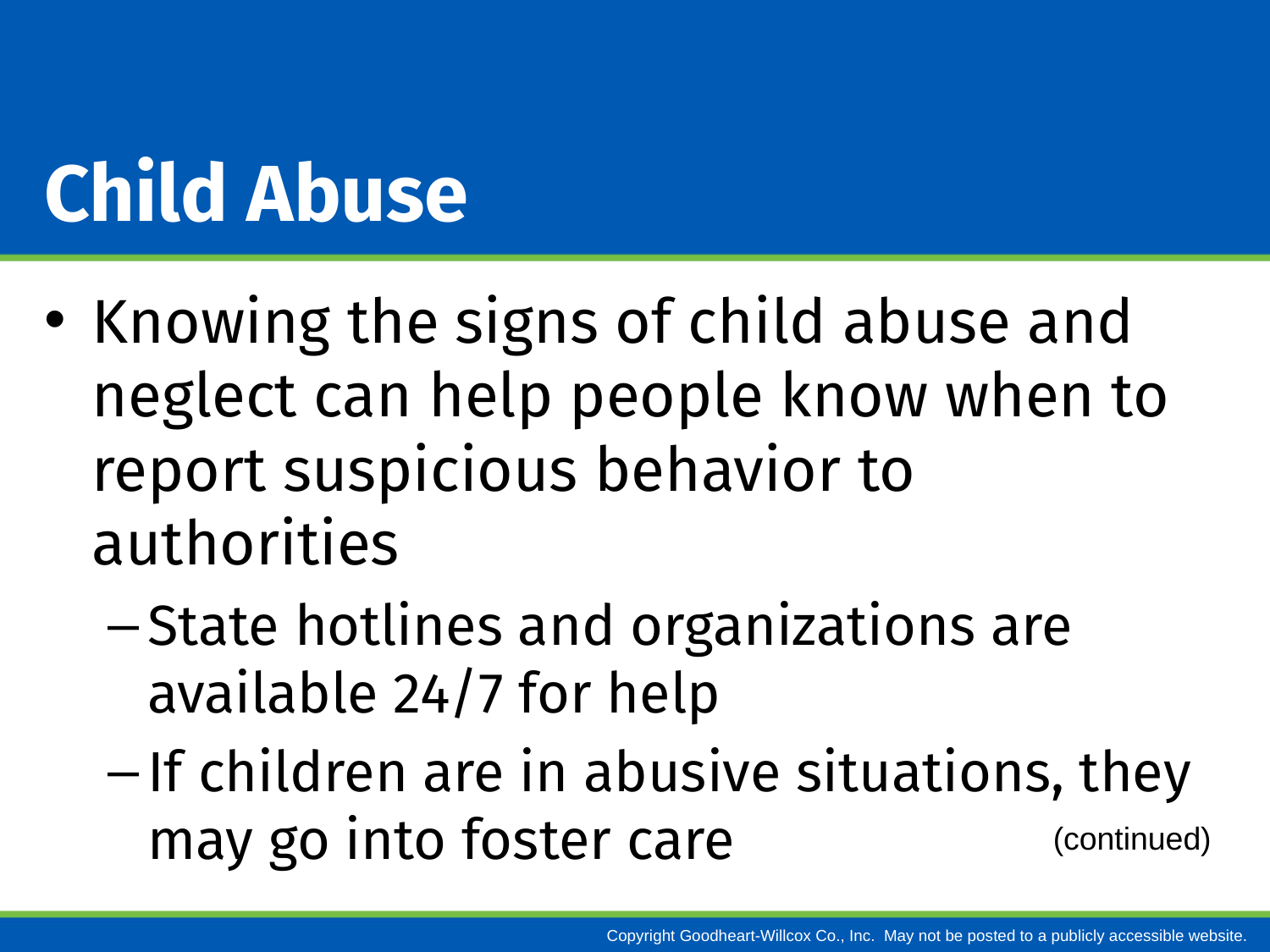

# Child Abuse
Knowing the signs of child abuse and neglect can help people know when to report suspicious behavior to authorities
State hotlines and organizations are available 24/7 for help
If children are in abusive situations, they may go into foster care
(continued)